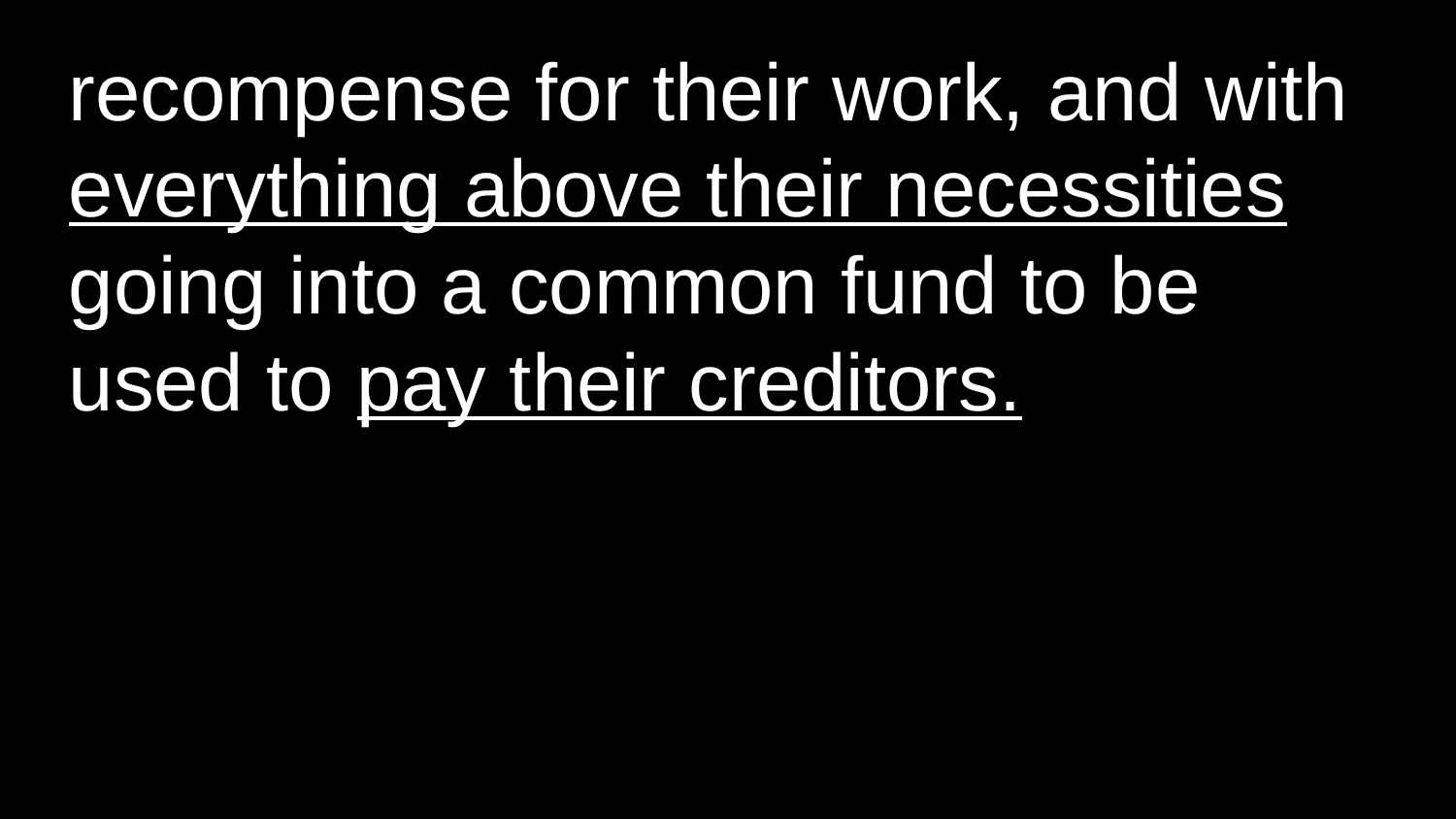

recompense for their work, and with everything above their necessities going into a common fund to be used to pay their creditors.